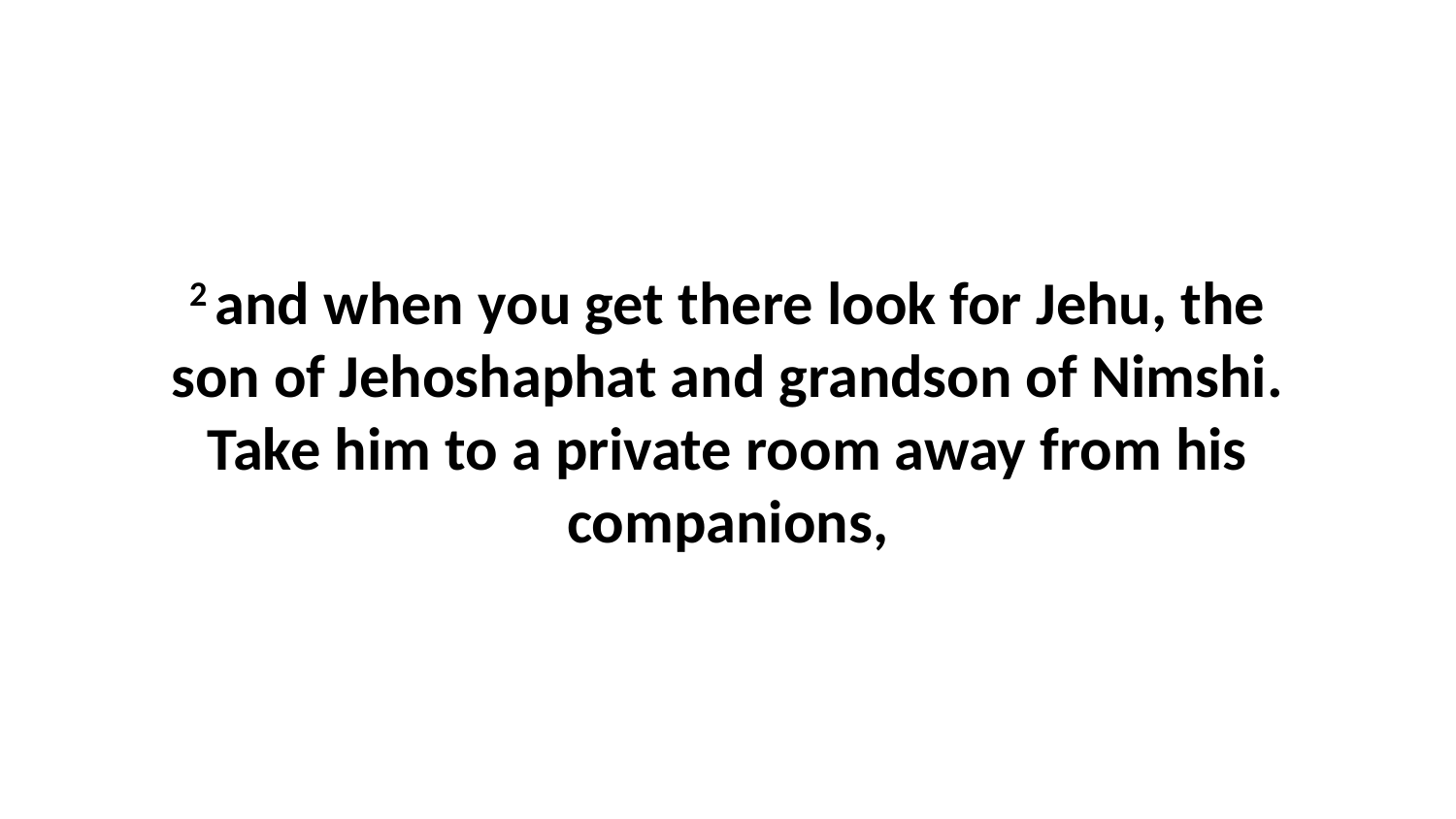

2 and when you get there look for Jehu, the son of Jehoshaphat and grandson of Nimshi. Take him to a private room away from his companions,